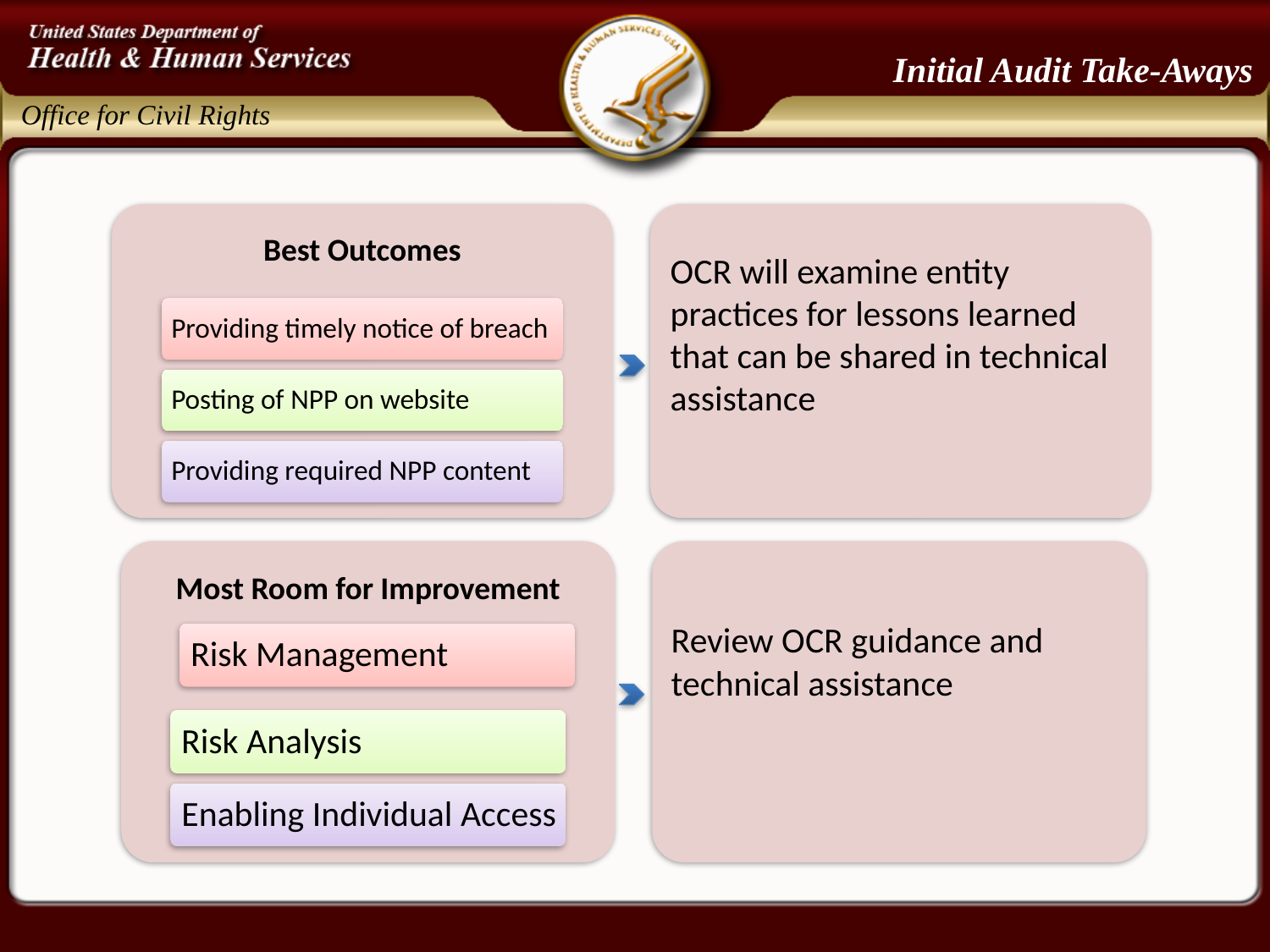

# Initial Audit Take-Aways
Best Outcomes
Providing timely notice of breach
Posting of NPP on website
Providing required NPP content

OCR will examine entity practices for lessons learned that can be shared in technical assistance

Most Room for Improvement
Risk Management
Risk Analysis
Enabling Individual Access

Review OCR guidance and technical assistance